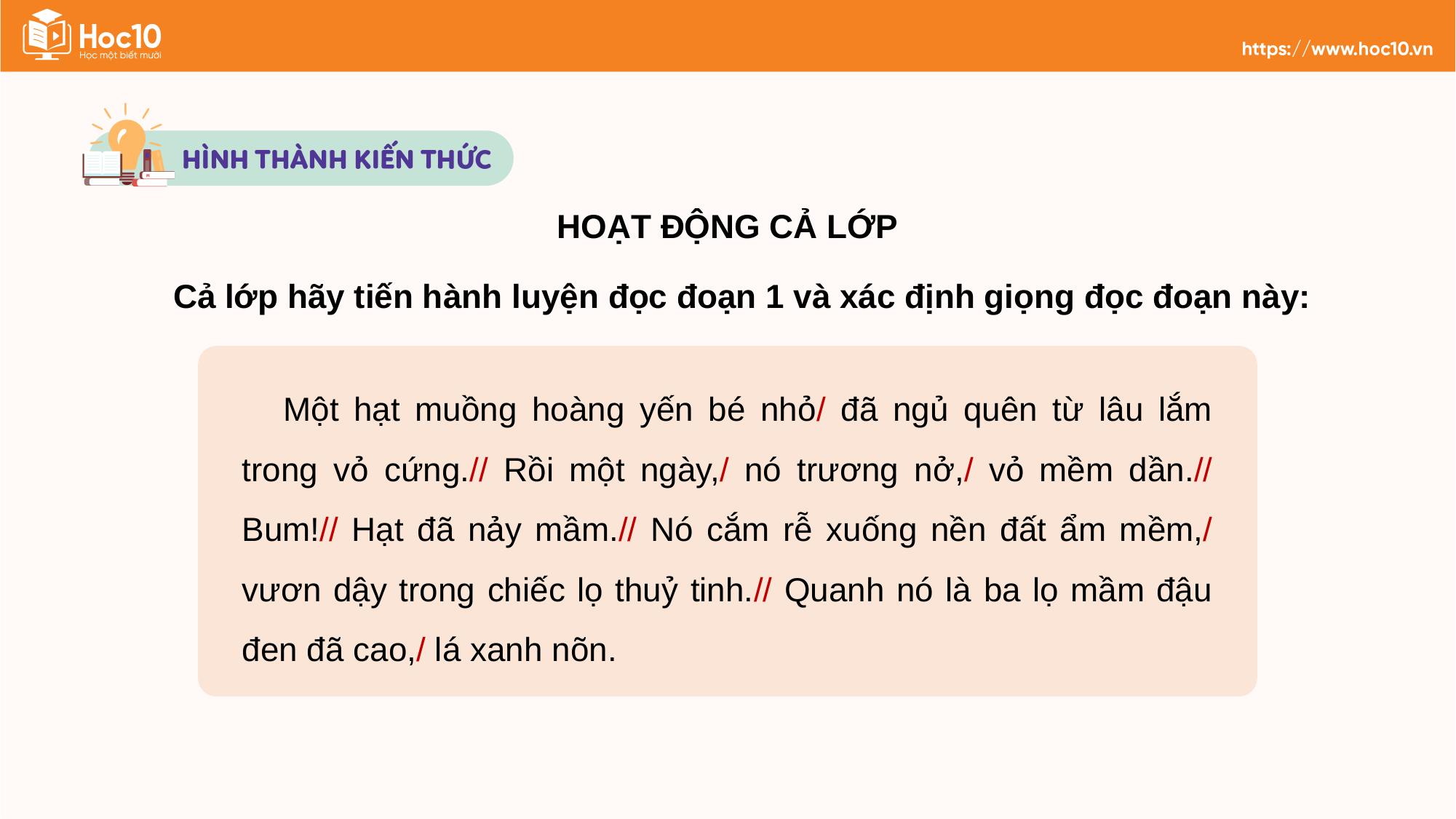

HOẠT ĐỘNG CẢ LỚP
Cả lớp hãy tiến hành luyện đọc đoạn 1 và xác định giọng đọc đoạn này:

Một hạt muồng hoàng yến bé nhỏ/ đã ngủ quên từ lâu lắm trong vỏ cứng.// Rồi một ngày,/ nó trương nở,/ vỏ mềm dần.// Bum!// Hạt đã nảy mầm.// Nó cắm rễ xuống nền đất ẩm mềm,/ vươn dậy trong chiếc lọ thuỷ tinh.// Quanh nó là ba lọ mầm đậu đen đã cao,/ lá xanh nõn.